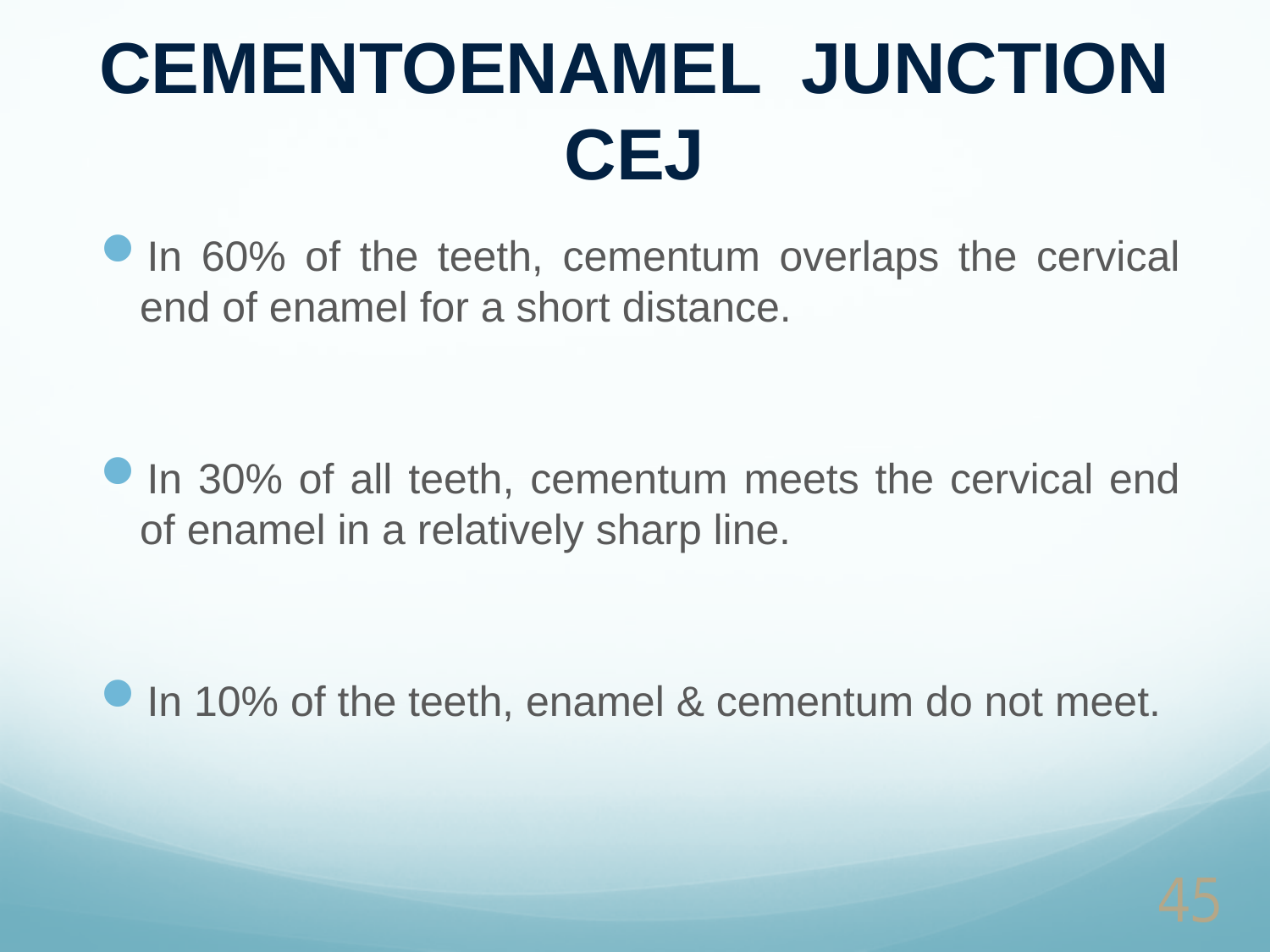

# CEMENTOENAMEL  JUNCTION CEJ
In 60% of the teeth, cementum overlaps the cervical end of enamel for a short distance.

In 30% of all teeth, cementum meets the cervical end of enamel in a relatively sharp line.

In 10% of the teeth, enamel & cementum do not meet.
45